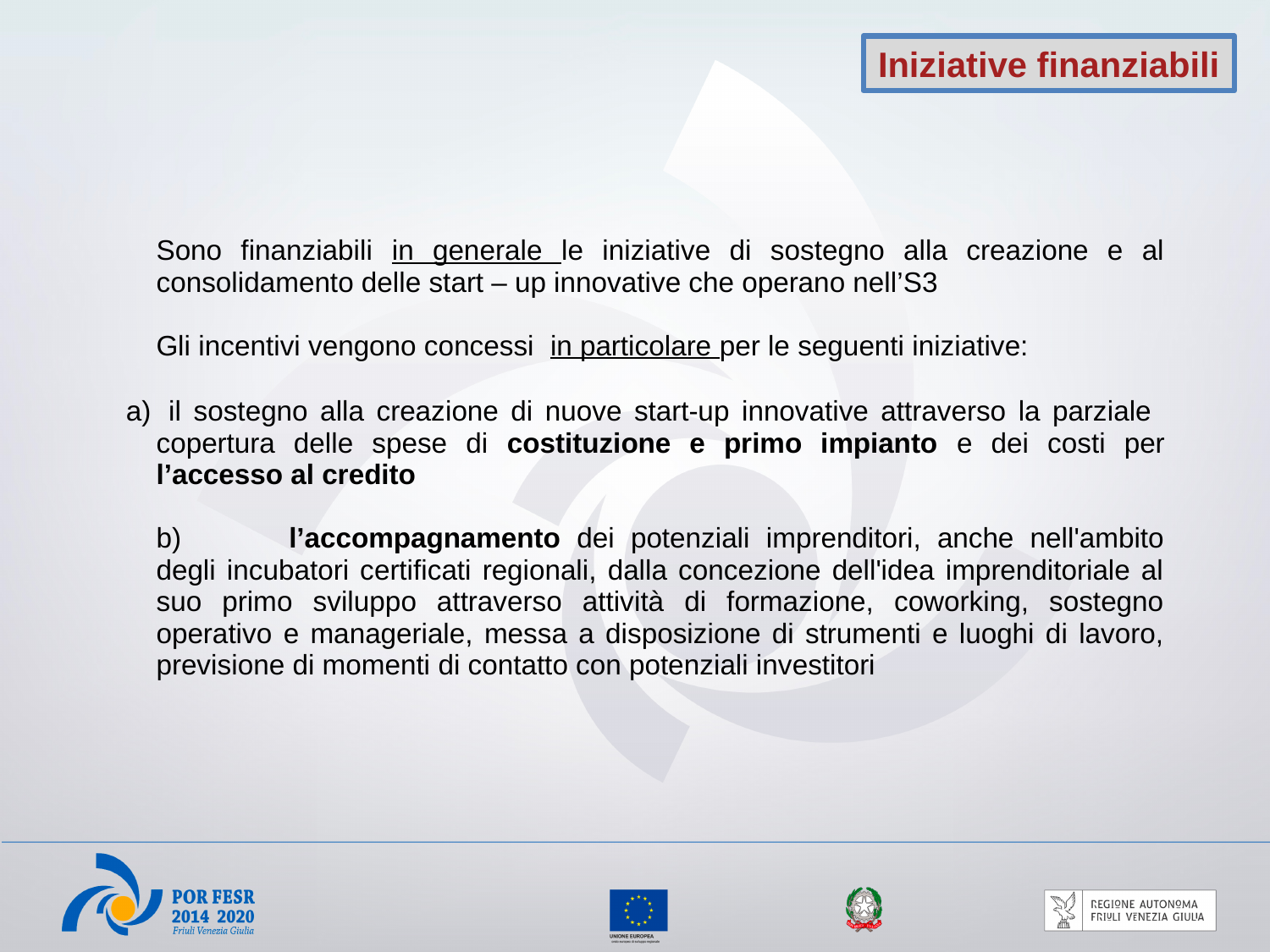

Iniziative finanziabili

Sono finanziabili in generale le iniziative di sostegno alla creazione e al consolidamento delle start – up innovative che operano nell’S3
Gli incentivi vengono concessi  in particolare per le seguenti iniziative:

 il sostegno alla creazione di nuove start-up innovative attraverso la parziale  copertura delle spese di costituzione e primo impianto e dei costi per l’accesso al credito

b) 	l’accompagnamento dei potenziali imprenditori, anche nell'ambito degli incubatori certificati regionali, dalla concezione dell'idea imprenditoriale al suo primo sviluppo attraverso attività di formazione, coworking, sostegno operativo e manageriale, messa a disposizione di strumenti e luoghi di lavoro, previsione di momenti di contatto con potenziali investitori